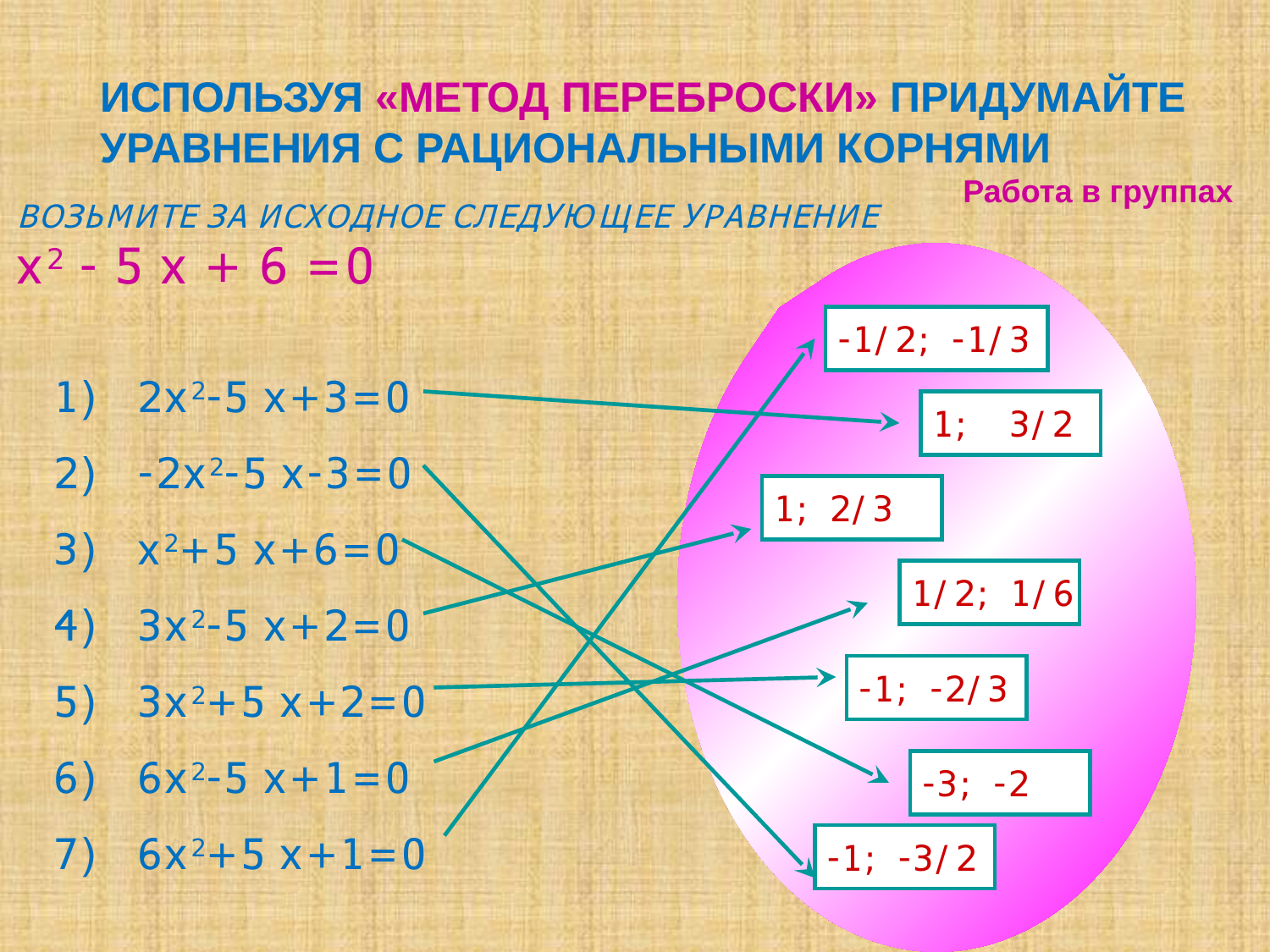

ИСПОЛЬЗУЯ «МЕТОД ПЕРЕБРОСКИ» ПРИДУМАЙТЕ
УРАВНЕНИЯ С РАЦИОНАЛЬНЫМИ КОРНЯМИ
                                                                                                 Работа в группах
ВОЗЬМИТЕ ЗА ИСХОДНОЕ СЛЕДУЮЩЕЕ УРАВНЕНИЕ
х2 - 5 х + 6 =0
-1/2;  -1/3
 2х2-5 х+3=0
 -2х2-5 х-3=0
 х2+5 х+6=0
 3х2-5 х+2=0
 3х2+5 х+2=0
 6х2-5 х+1=0
 6х2+5 х+1=0

1;    3/2

1;  2/3

1/2;  1/6

-1;  -2/3

-3;  -2
-1;  -3/2